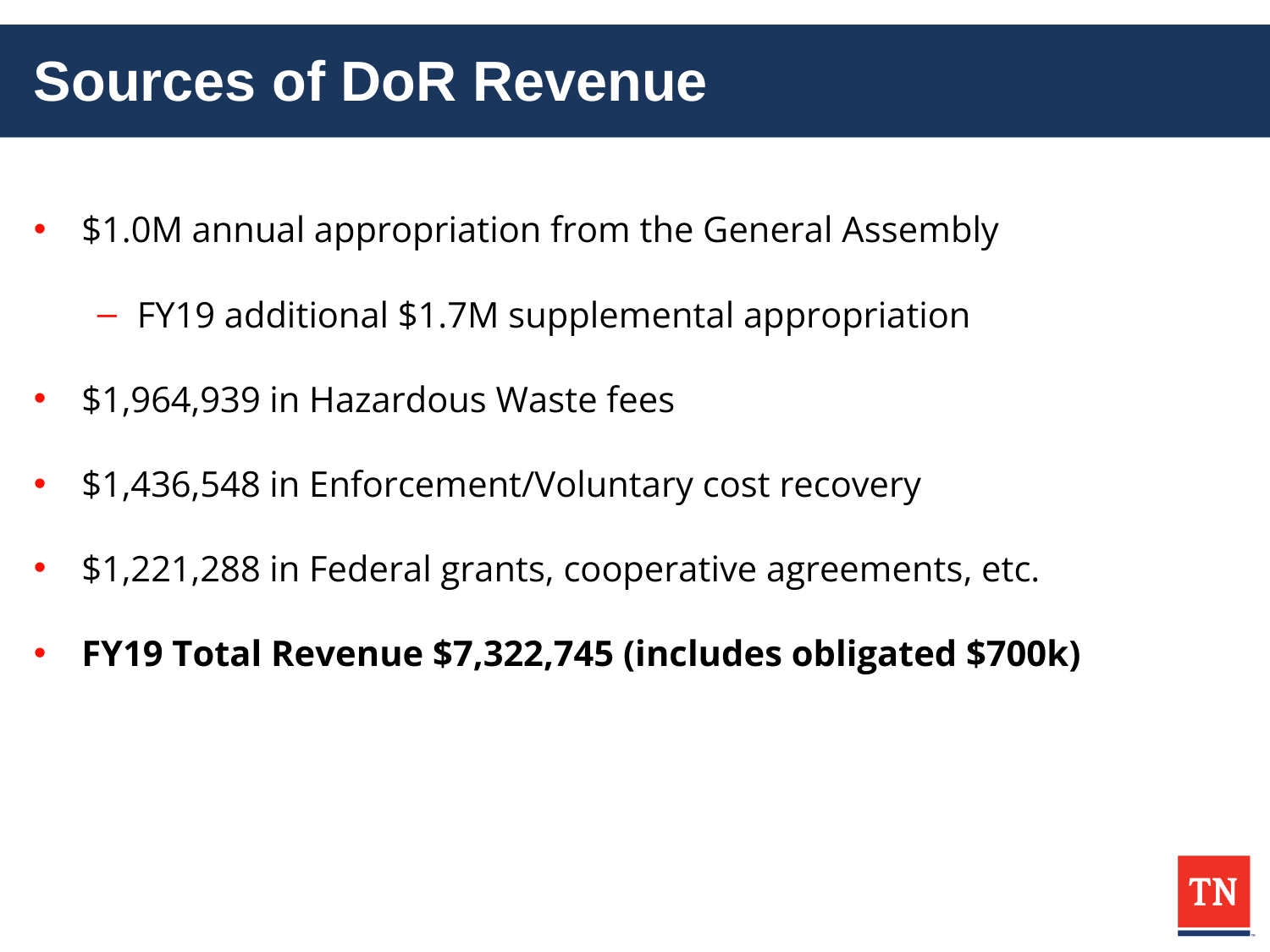

# Sources of DoR Revenue
$1.0M annual appropriation from the General Assembly
FY19 additional $1.7M supplemental appropriation
$1,964,939 in Hazardous Waste fees
$1,436,548 in Enforcement/Voluntary cost recovery
$1,221,288 in Federal grants, cooperative agreements, etc.
FY19 Total Revenue $7,322,745 (includes obligated $700k)